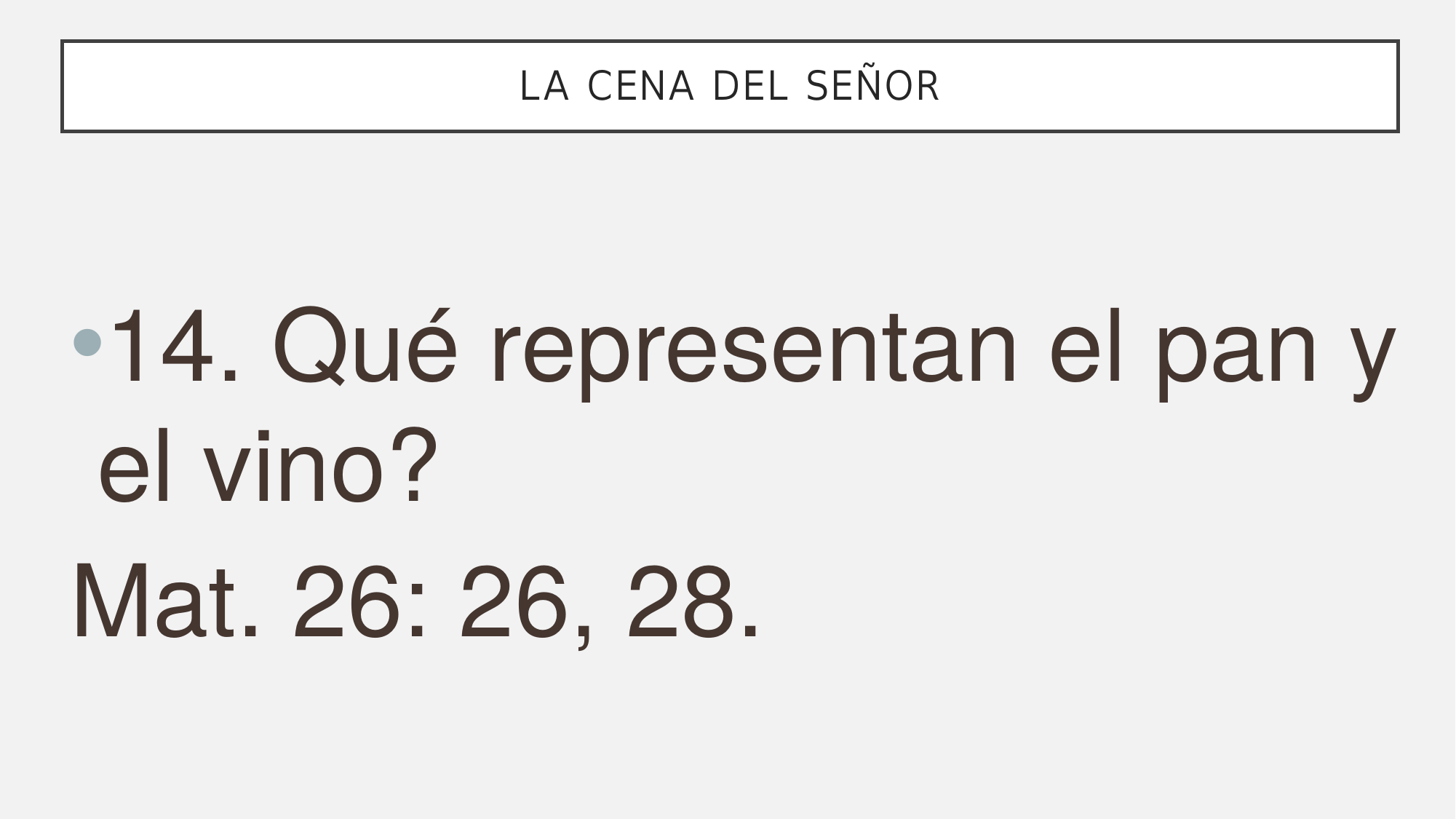

# La cena del señor
14. Qué representan el pan y el vino?
Mat. 26: 26, 28.